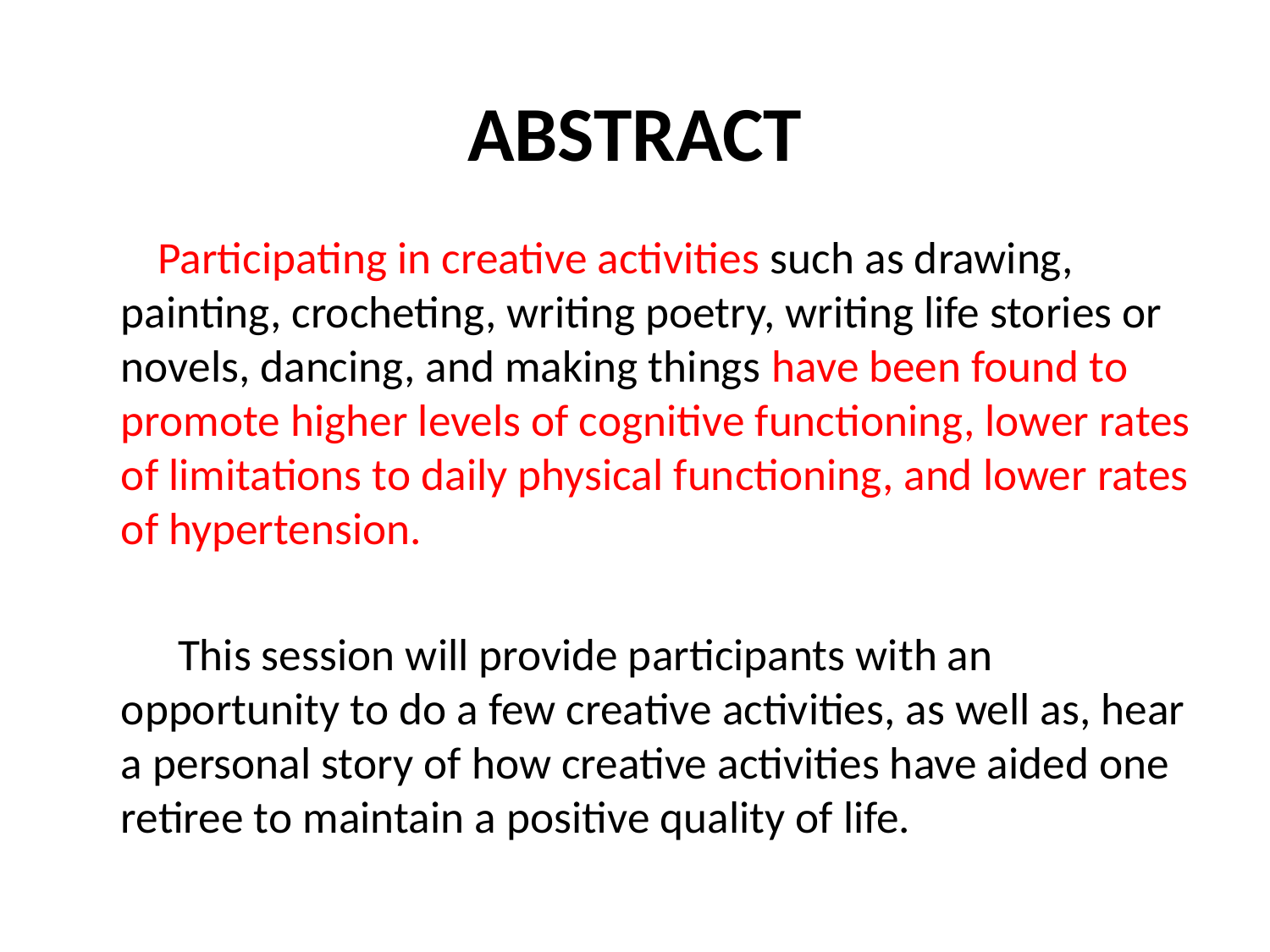

# ABSTRACT
        Participating in creative activities such as drawing, painting, crocheting, writing poetry, writing life stories or novels, dancing, and making things have been found to promote higher levels of cognitive functioning, lower rates of limitations to daily physical functioning, and lower rates of hypertension.

          This session will provide participants with an opportunity to do a few creative activities, as well as, hear a personal story of how creative activities have aided one retiree to maintain a positive quality of life.